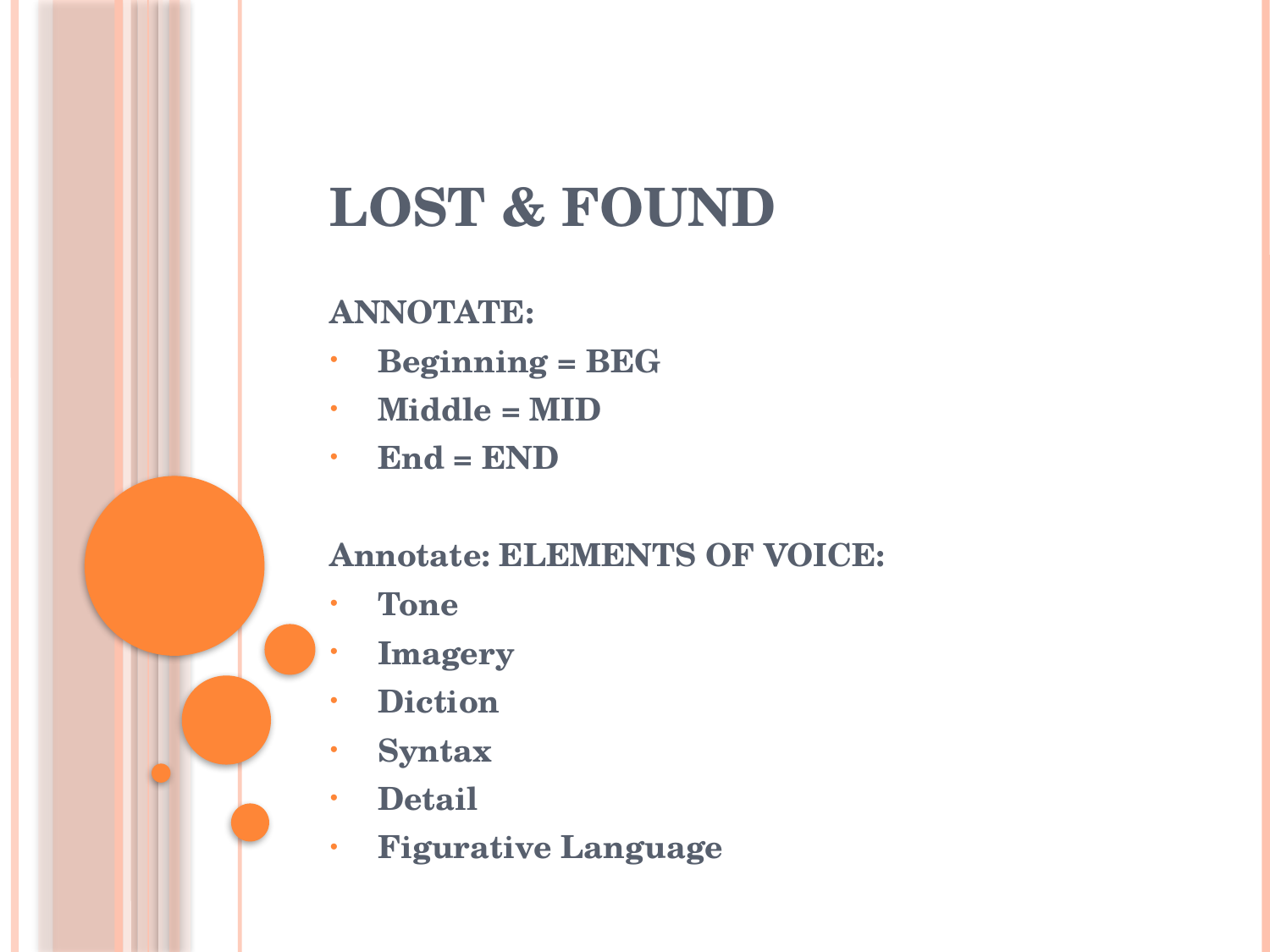

# Lost & Found
ANNOTATE:
Beginning = BEG
Middle = MID
End = END

Annotate: ELEMENTS OF VOICE:
Tone
Imagery
Diction
Syntax
Detail
Figurative Language